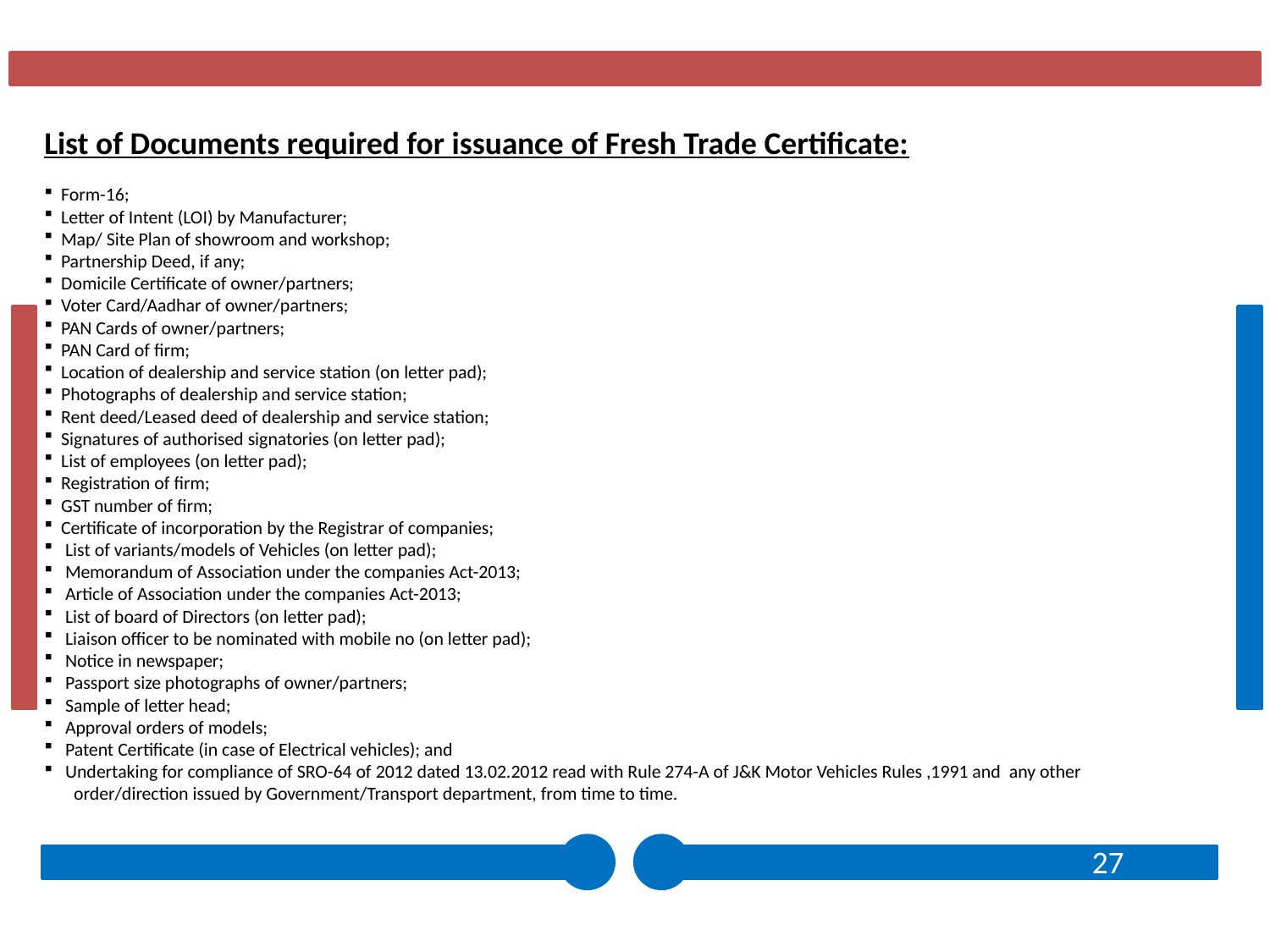

List of Documents required for issuance of Fresh Trade Certificate:

  Form-16;
  Letter of Intent (LOI) by Manufacturer;
  Map/ Site Plan of showroom and workshop;
  Partnership Deed, if any;
  Domicile Certificate of owner/partners;
  Voter Card/Aadhar of owner/partners;
  PAN Cards of owner/partners;
  PAN Card of firm;
  Location of dealership and service station (on letter pad);
  Photographs of dealership and service station;
  Rent deed/Leased deed of dealership and service station;
  Signatures of authorised signatories (on letter pad);
  List of employees (on letter pad);
  Registration of firm;
  GST number of firm;
  Certificate of incorporation by the Registrar of companies;
   List of variants/models of Vehicles (on letter pad);
   Memorandum of Association under the companies Act-2013;
   Article of Association under the companies Act-2013;
   List of board of Directors (on letter pad);
   Liaison officer to be nominated with mobile no (on letter pad);
   Notice in newspaper;
   Passport size photographs of owner/partners;
   Sample of letter head;
   Approval orders of models;
   Patent Certificate (in case of Electrical vehicles); and
   Undertaking for compliance of SRO-64 of 2012 dated 13.02.2012 read with Rule 274-A of J&K Motor Vehicles Rules ,1991 and  any other                             order/direction issued by Government/Transport department, from time to time.
27